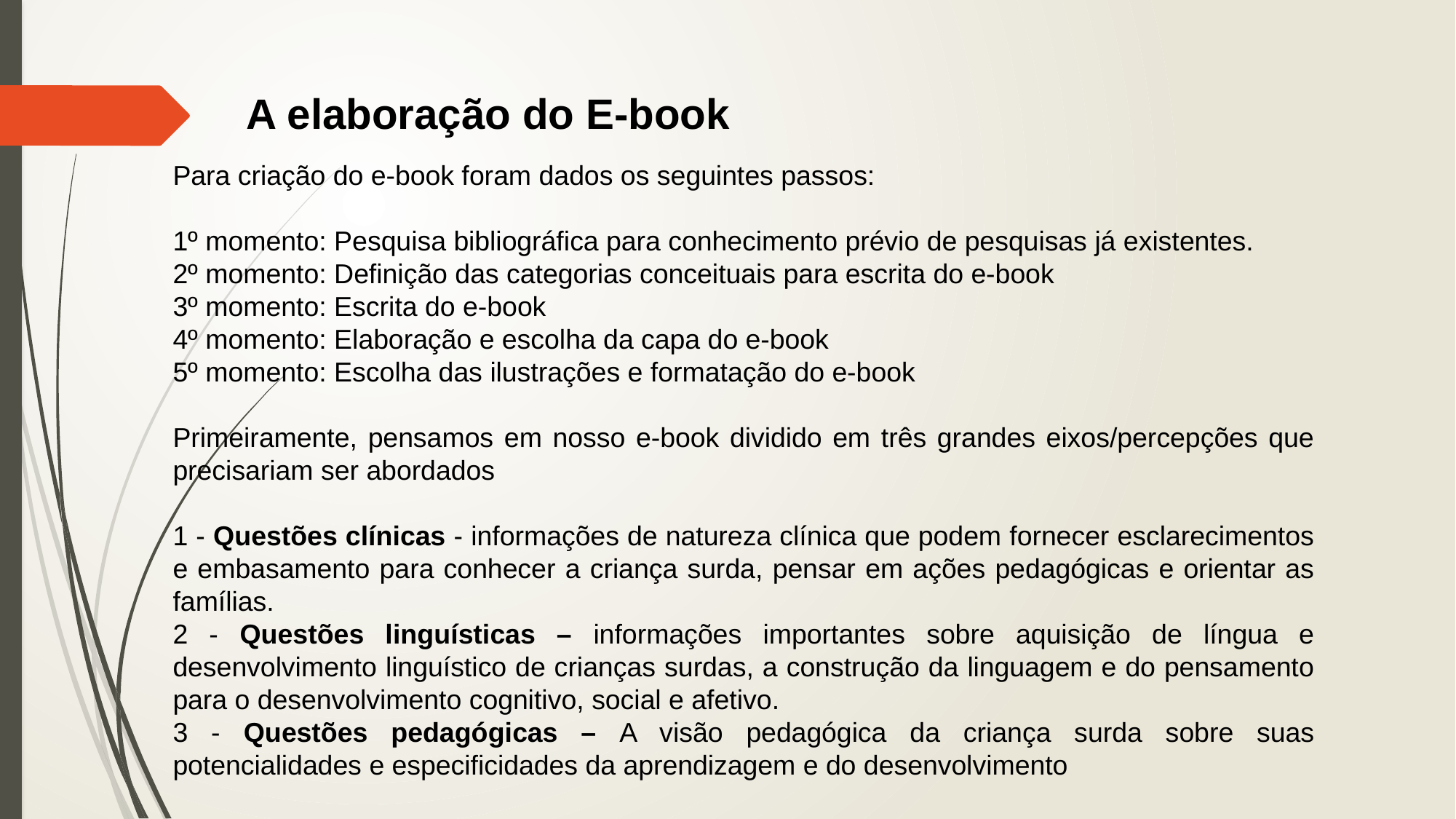

A elaboração do E-book

Para criação do e-book foram dados os seguintes passos:

1º momento: Pesquisa bibliográfica para conhecimento prévio de pesquisas já existentes.
2º momento: Definição das categorias conceituais para escrita do e-book
3º momento: Escrita do e-book
4º momento: Elaboração e escolha da capa do e-book
5º momento: Escolha das ilustrações e formatação do e-book

Primeiramente, pensamos em nosso e-book dividido em três grandes eixos/percepções que precisariam ser abordados

1 - Questões clínicas - informações de natureza clínica que podem fornecer esclarecimentos e embasamento para conhecer a criança surda, pensar em ações pedagógicas e orientar as famílias.
2 - Questões linguísticas – informações importantes sobre aquisição de língua e desenvolvimento linguístico de crianças surdas, a construção da linguagem e do pensamento para o desenvolvimento cognitivo, social e afetivo.
3 - Questões pedagógicas – A visão pedagógica da criança surda sobre suas potencialidades e especificidades da aprendizagem e do desenvolvimento